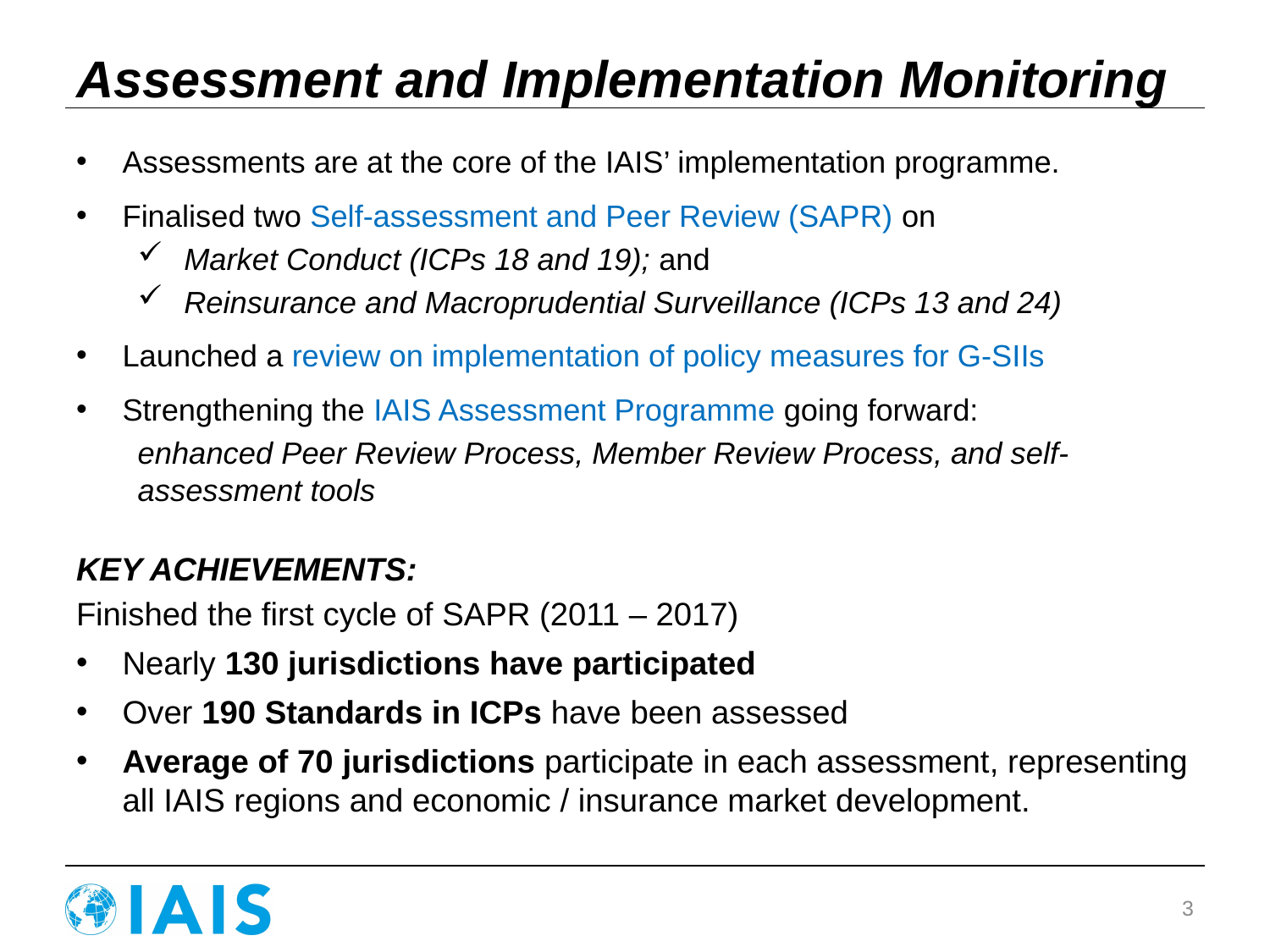

# Assessment and Implementation Monitoring
Assessments are at the core of the IAIS’ implementation programme.
Finalised two Self-assessment and Peer Review (SAPR) on
Market Conduct (ICPs 18 and 19); and
Reinsurance and Macroprudential Surveillance (ICPs 13 and 24)
Launched a review on implementation of policy measures for G-SIIs
Strengthening the IAIS Assessment Programme going forward:
enhanced Peer Review Process, Member Review Process, and self-assessment tools

KEY ACHIEVEMENTS:
Finished the first cycle of SAPR (2011 – 2017)
Nearly 130 jurisdictions have participated
Over 190 Standards in ICPs have been assessed
Average of 70 jurisdictions participate in each assessment, representing all IAIS regions and economic / insurance market development.
3